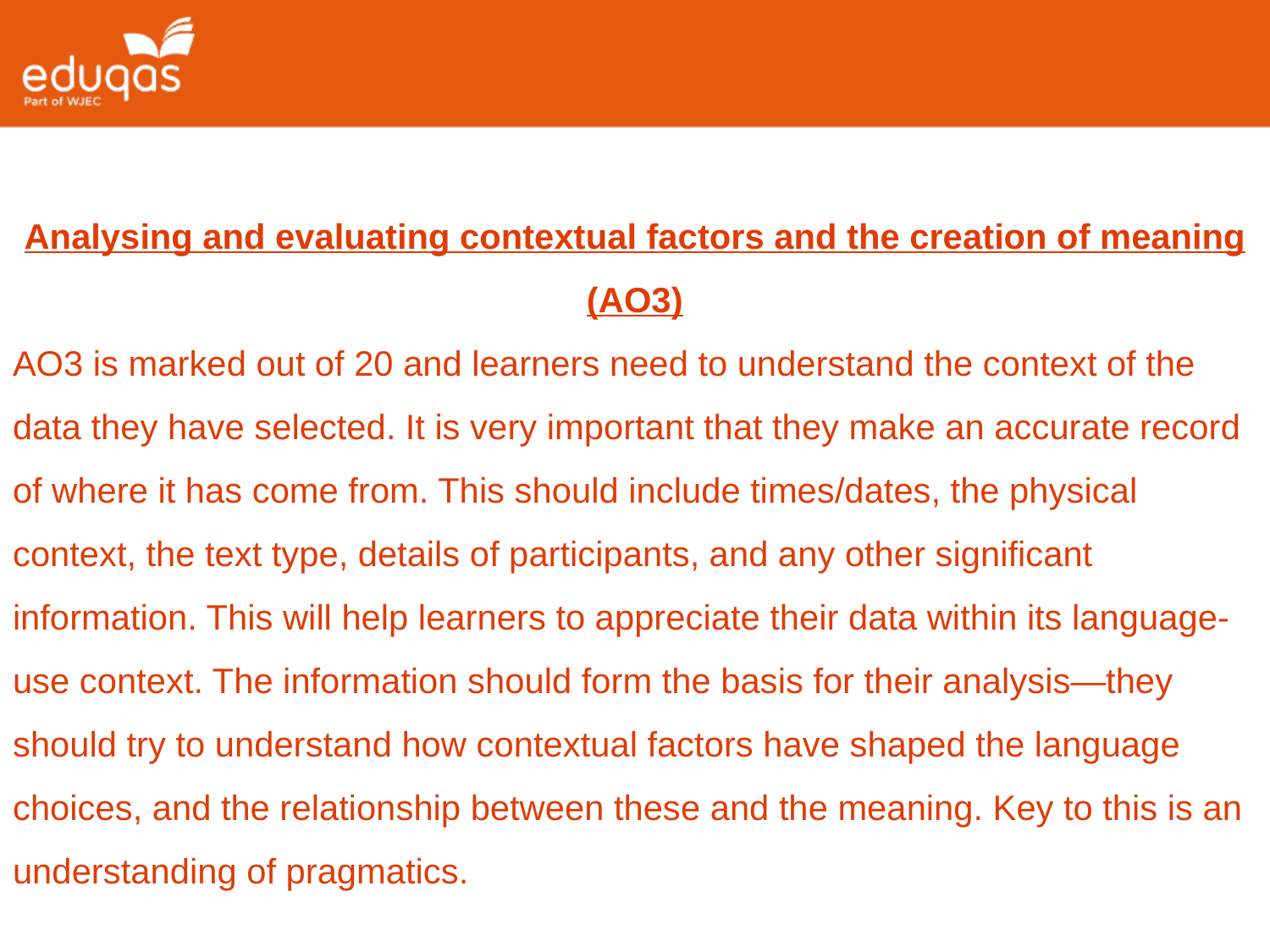

Analysing and evaluating contextual factors and the creation of meaning (AO3)
AO3 is marked out of 20 and learners need to understand the context of the data they have selected. It is very important that they make an accurate record of where it has come from. This should include times/dates, the physical context, the text type, details of participants, and any other significant information. This will help learners to appreciate their data within its language-use context. The information should form the basis for their analysis—they should try to understand how contextual factors have shaped the language choices, and the relationship between these and the meaning. Key to this is an understanding of pragmatics.